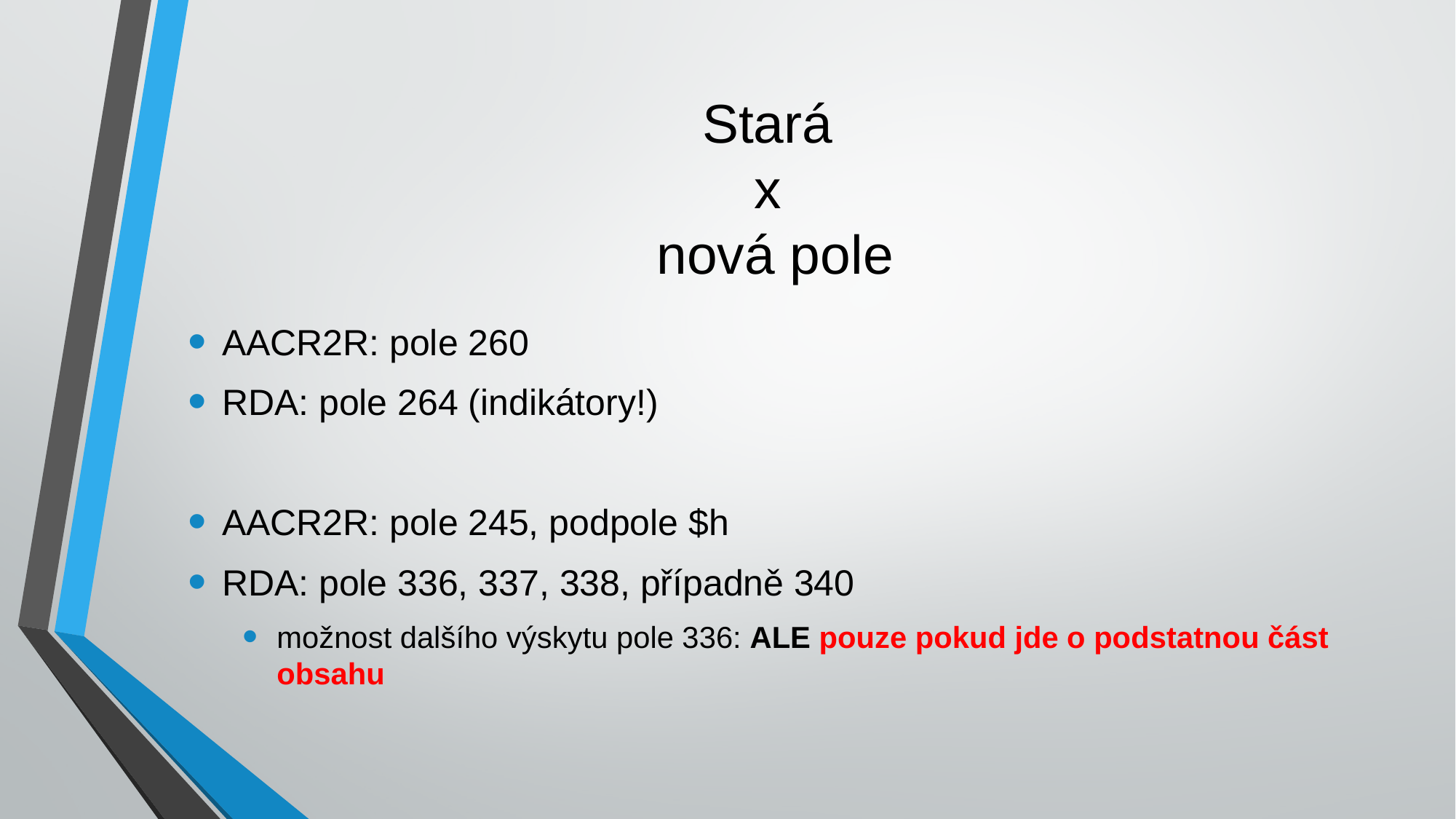

# Stará x nová pole
AACR2R: pole 260
RDA: pole 264 (indikátory!)

AACR2R: pole 245, podpole $h
RDA: pole 336, 337, 338, případně 340
možnost dalšího výskytu pole 336: ALE pouze pokud jde o podstatnou část obsahu